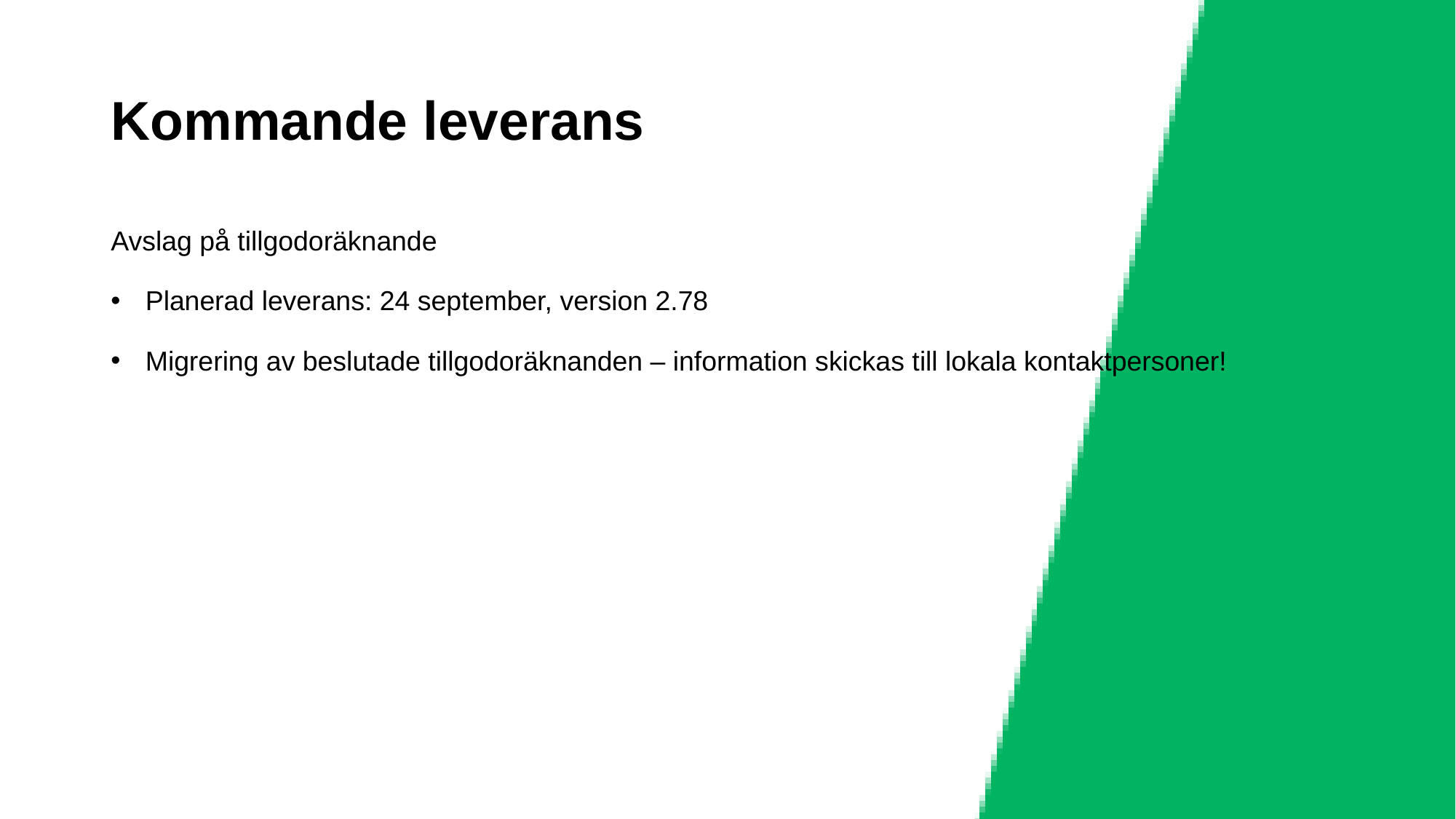

# Kommande leverans
Avslag på tillgodoräknande
Planerad leverans: 24 september, version 2.78
Migrering av beslutade tillgodoräknanden – information skickas till lokala kontaktpersoner!